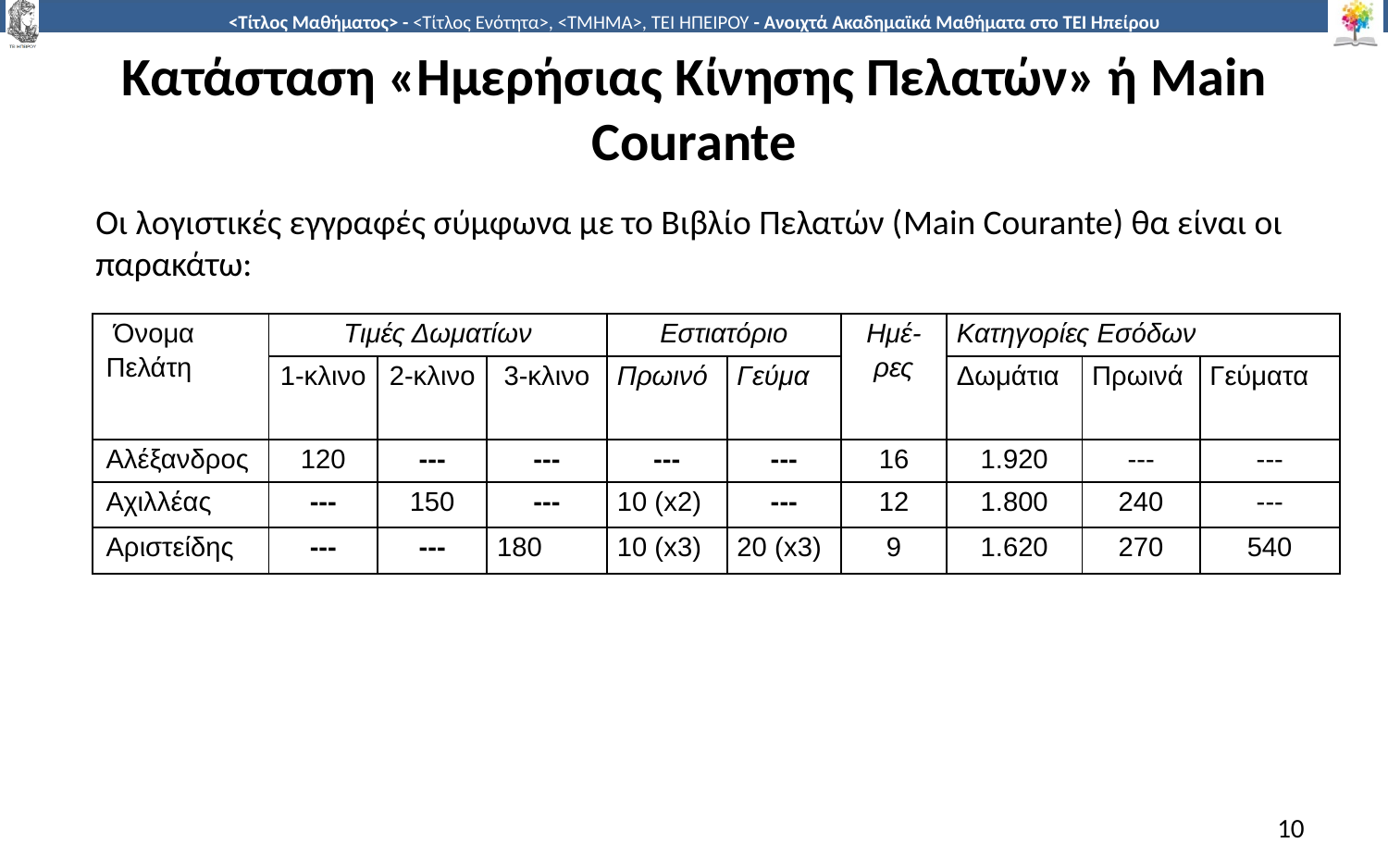

# Κατάσταση «Ημερήσιας Κίνησης Πελατών» ή Main Courante
Οι λογιστικές εγγραφές σύμφωνα με το Βιβλίο Πελατών (Main Courante) θα είναι οι παρακάτω:
| Όνομα Πελάτη | Τιμές Δωματίων |  |  | Εστιατόριο |  | Ημέ-ρες | Κατηγορίες Εσόδων |  |  |
| --- | --- | --- | --- | --- | --- | --- | --- | --- | --- |
|  | 1-κλινο | 2-κλινο | 3-κλινο | Πρωινό | Γεύμα |  | Δωμάτια | Πρωινά | Γεύματα |
| Αλέξανδρος | 120 | --- | --- | --- | --- | 16 | 1.920 | --- | --- |
| Αχιλλέας | --- | 150 | --- | 10 (x2) | --- | 12 | 1.800 | 240 | --- |
| Αριστείδης | --- | --- | 180 | 10 (x3) | 20 (x3) | 9 | 1.620 | 270 | 540 |
10